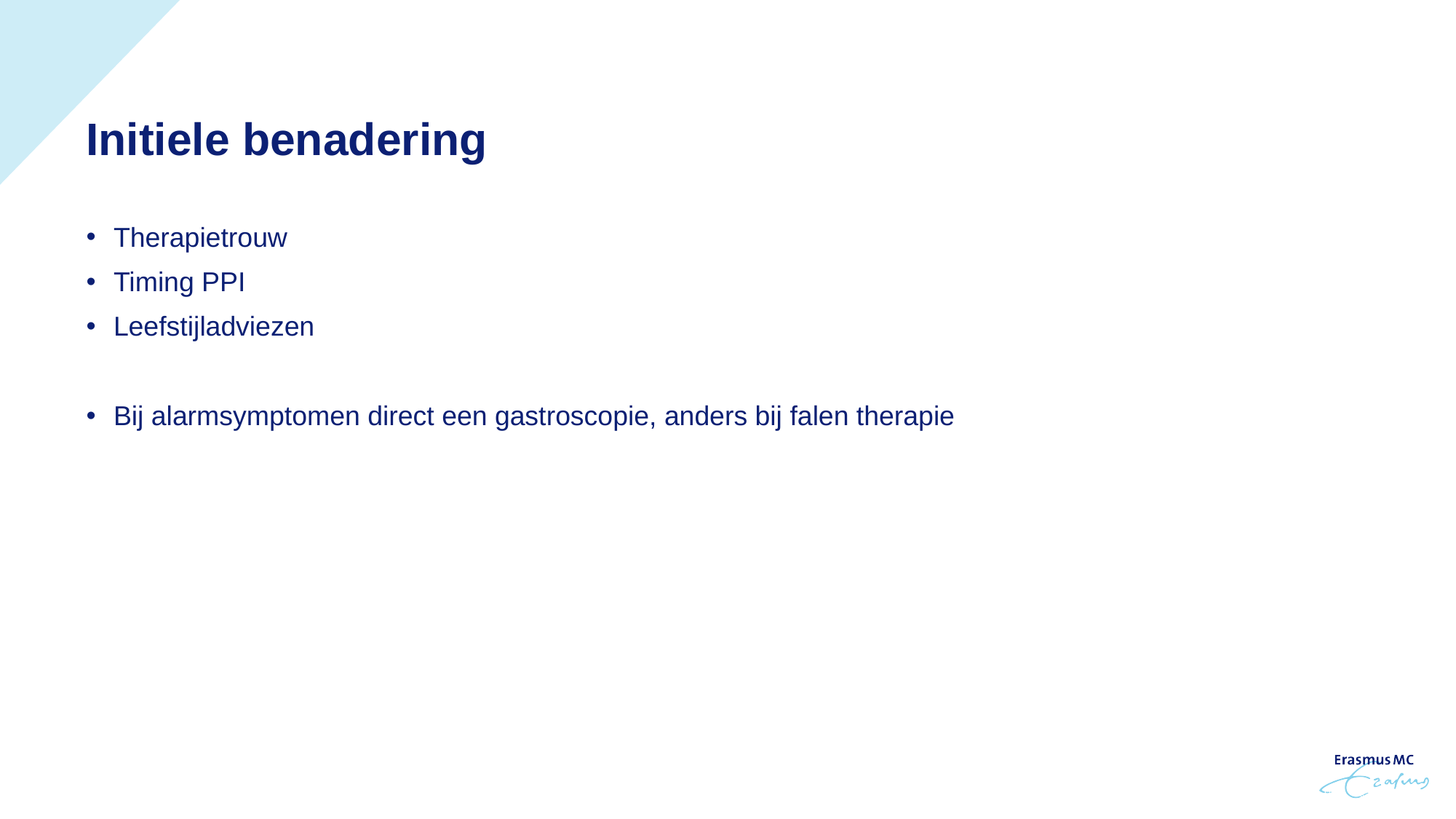

Initiele benadering
Therapietrouw
Timing PPI
Leefstijladviezen

Bij alarmsymptomen direct een gastroscopie, anders bij falen therapie

08/11/2023
8